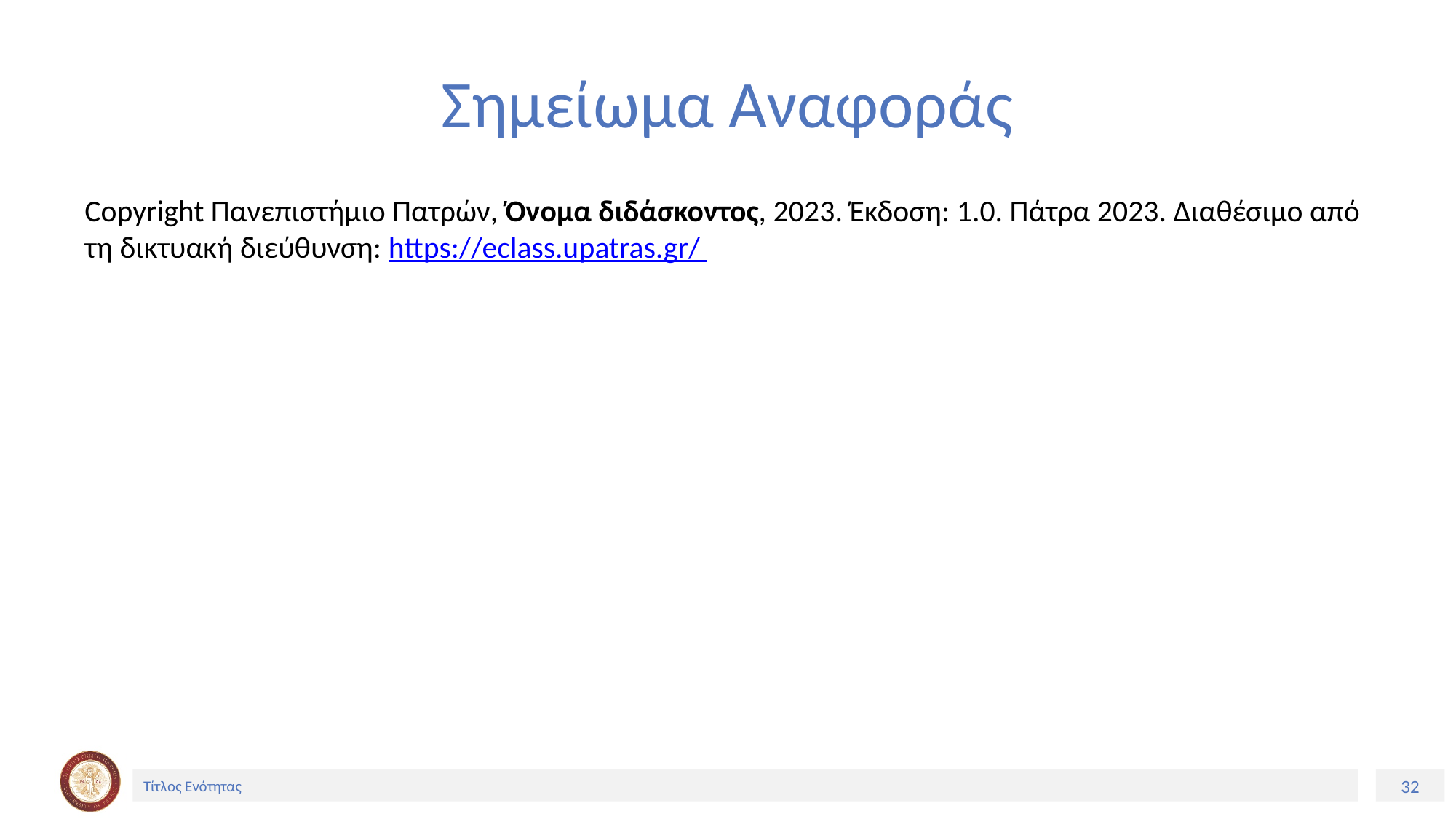

# Σημείωμα Αναφοράς
Copyright Πανεπιστήμιο Πατρών, Όνομα διδάσκοντος, 2023. Έκδοση: 1.0. Πάτρα 2023. Διαθέσιμο από τη δικτυακή διεύθυνση: https://eclass.upatras.gr/